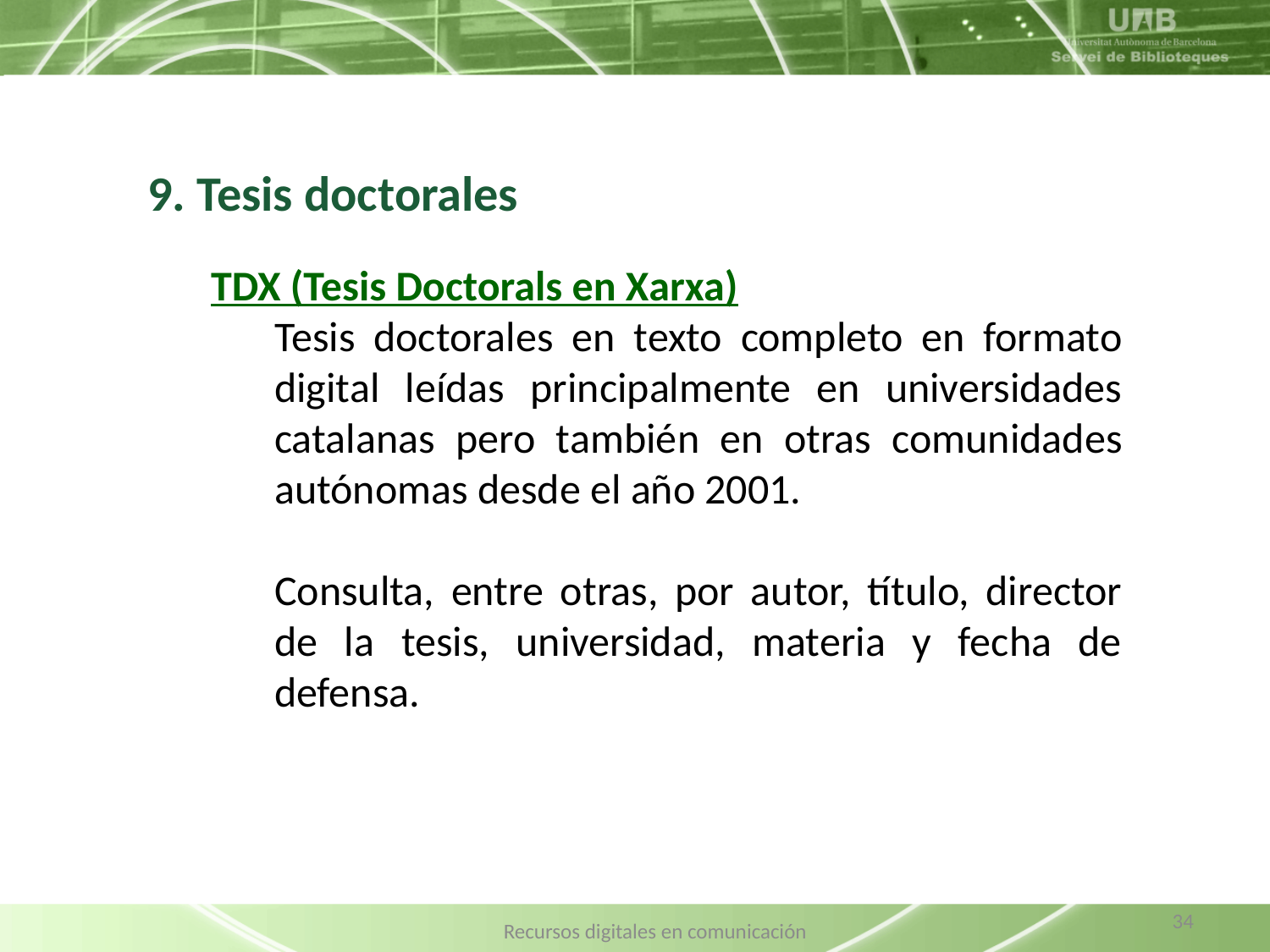

9. Tesis doctorales

TDX (Tesis Doctorals en Xarxa)
Tesis doctorales en texto completo en formato digital leídas principalmente en universidades catalanas pero también en otras comunidades autónomas desde el año 2001.

Consulta, entre otras, por autor, título, director de la tesis, universidad, materia y fecha de defensa.
34
Recursos digitales en comunicación